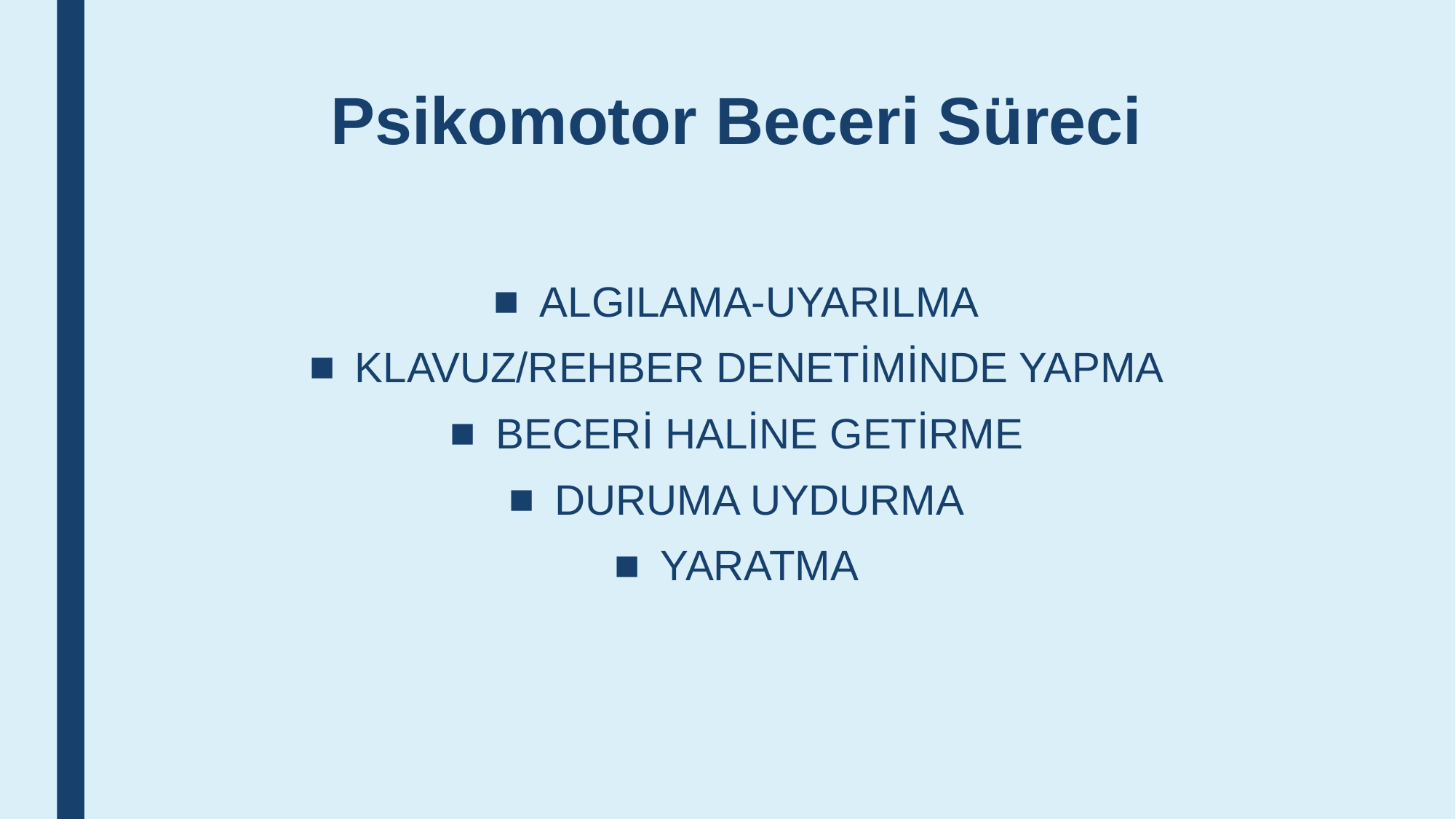

# Psikomotor Beceri Süreci
ALGILAMA-UYARILMA
KLAVUZ/REHBER DENETİMİNDE YAPMA
BECERİ HALİNE GETİRME
DURUMA UYDURMA
YARATMA